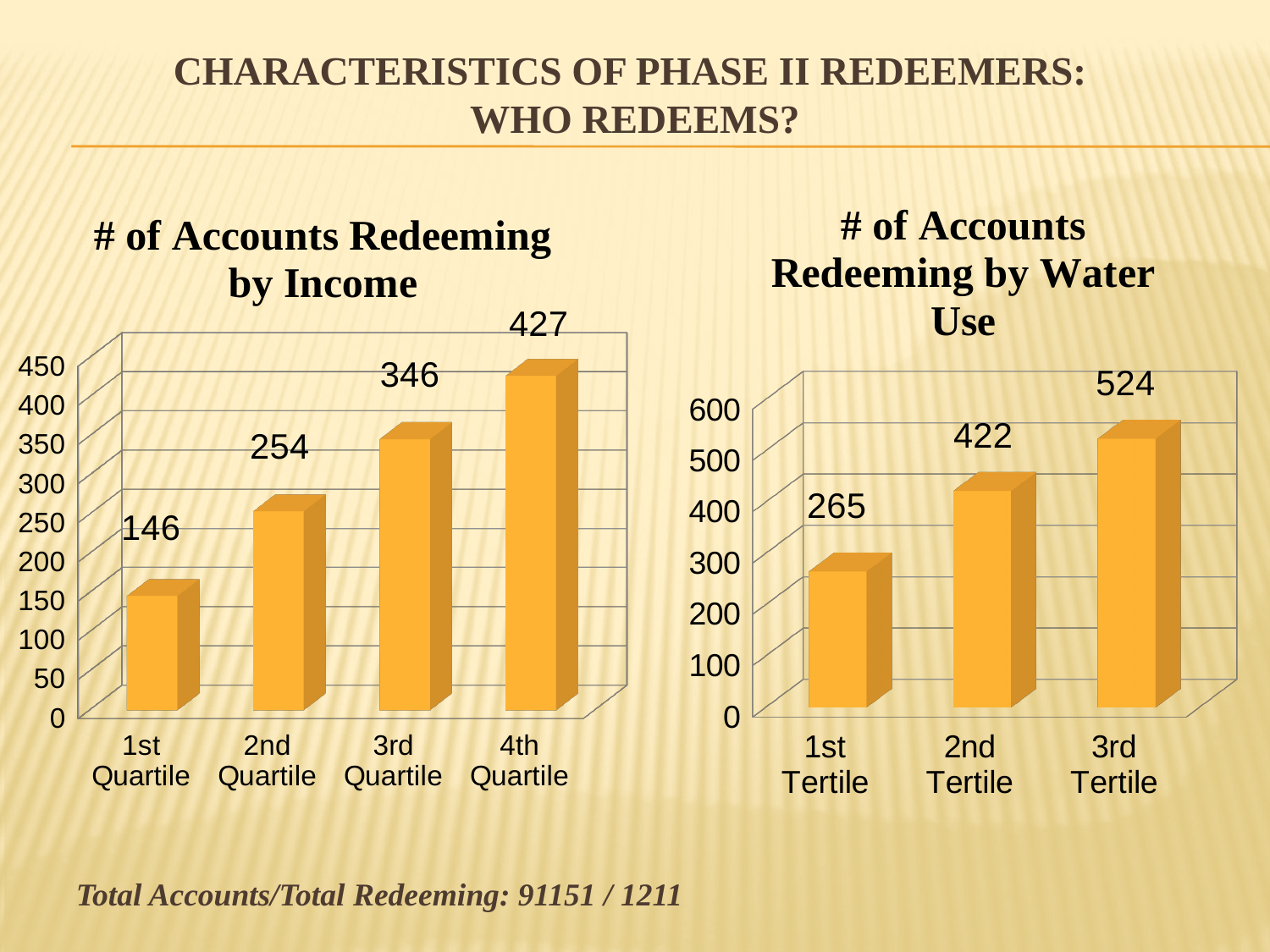

# Characteristics of Phase II Redeemers: Who Redeems?

[unsupported chart]

[unsupported chart]

Total Accounts/Total Redeeming: 91151 / 1211